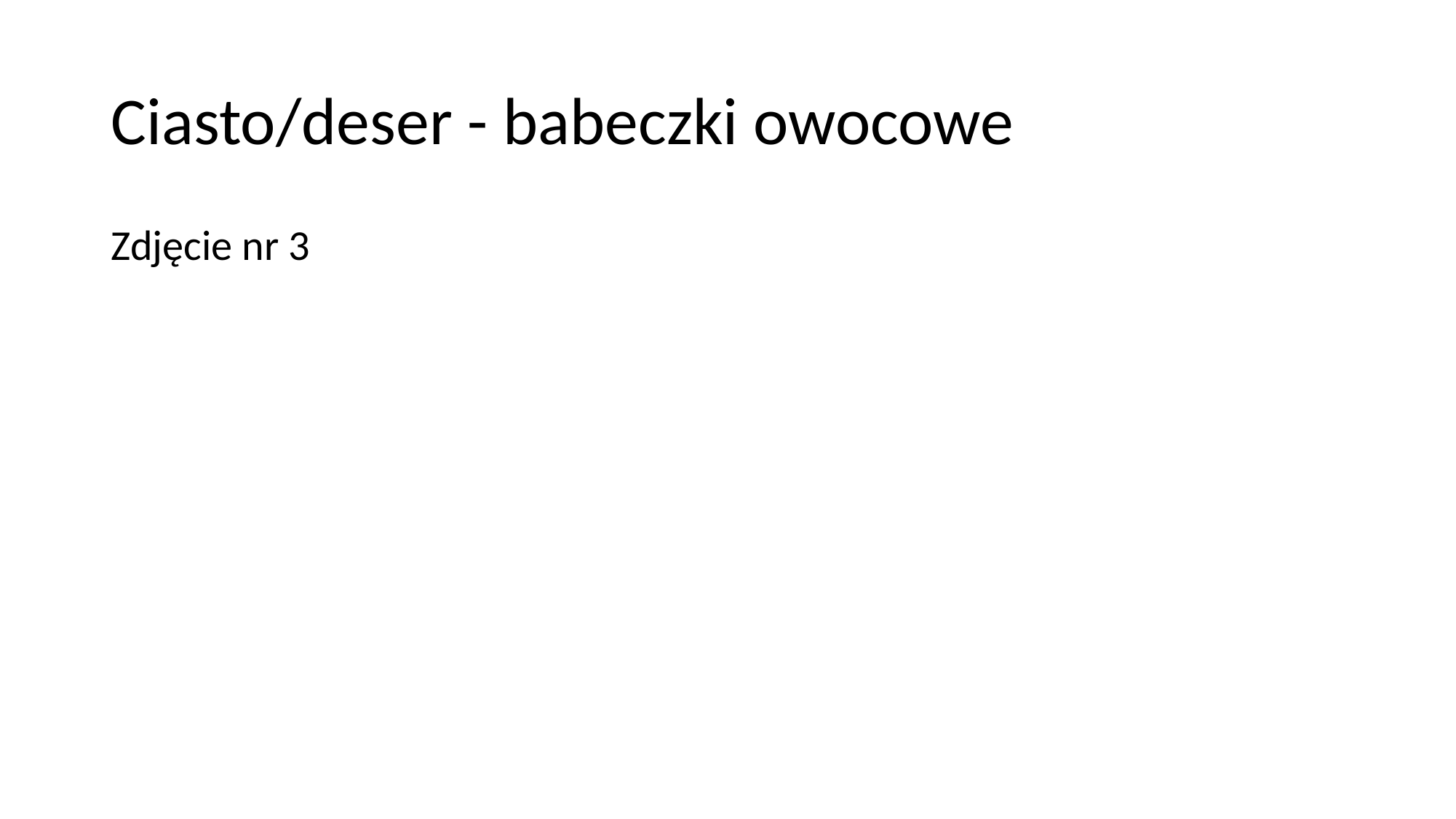

# Ciasto/deser - babeczki owocowe
Zdjęcie nr 3